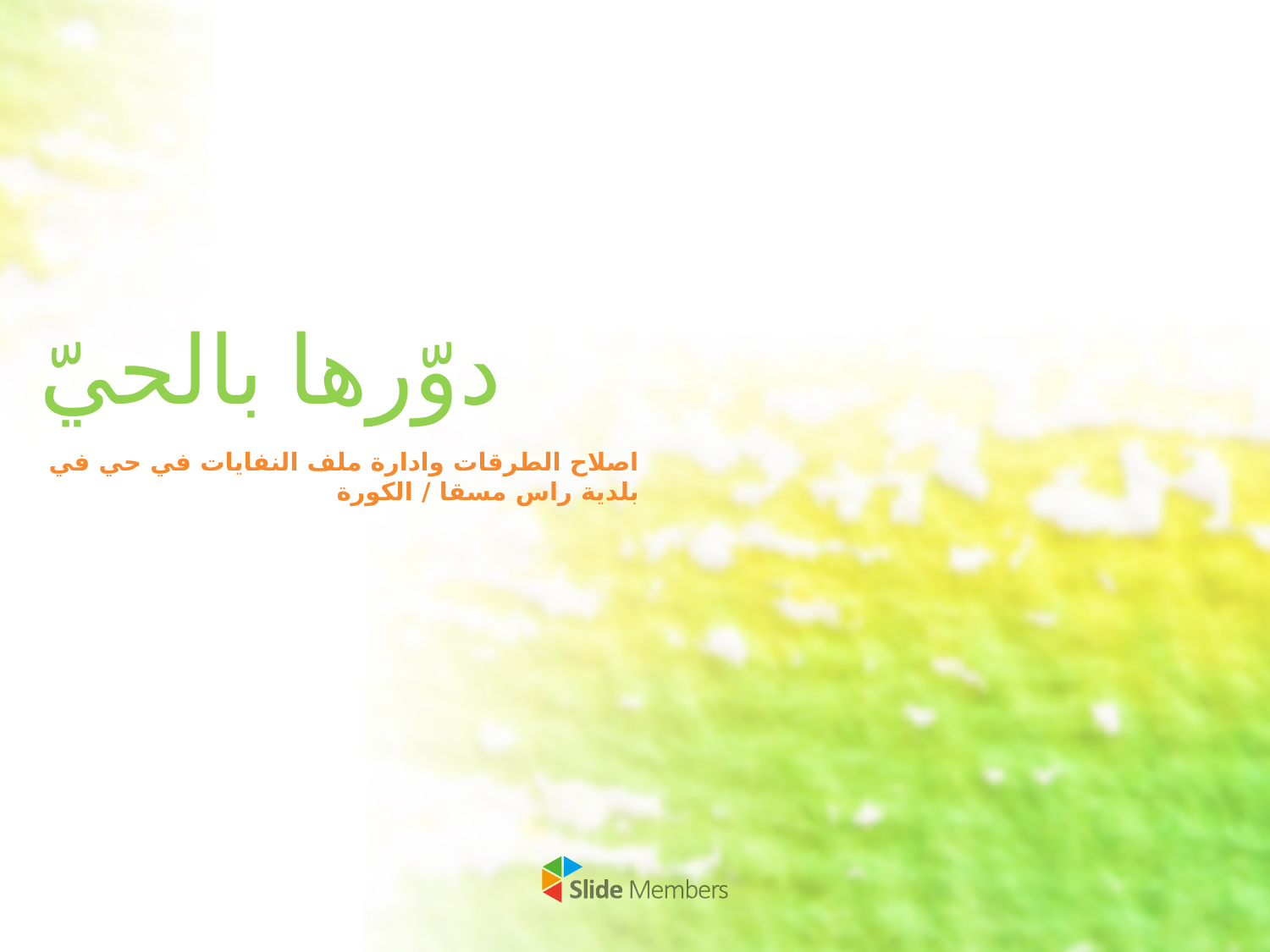

# دوّرها بالحيّ
اصلاح الطرقات وادارة ملف النفايات في حي في بلدية راس مسقا / الكورة